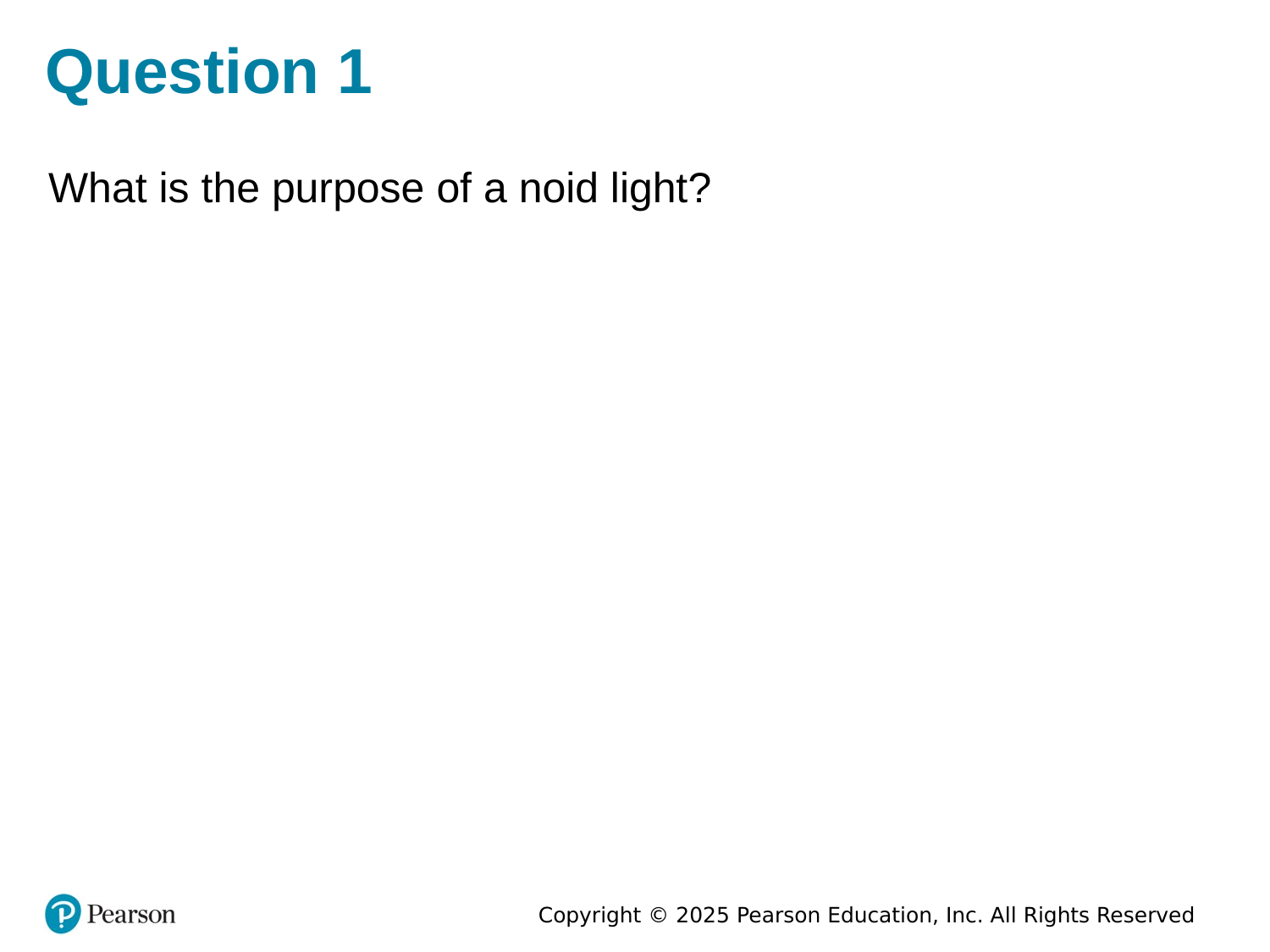

# Question 1
What is the purpose of a noid light?